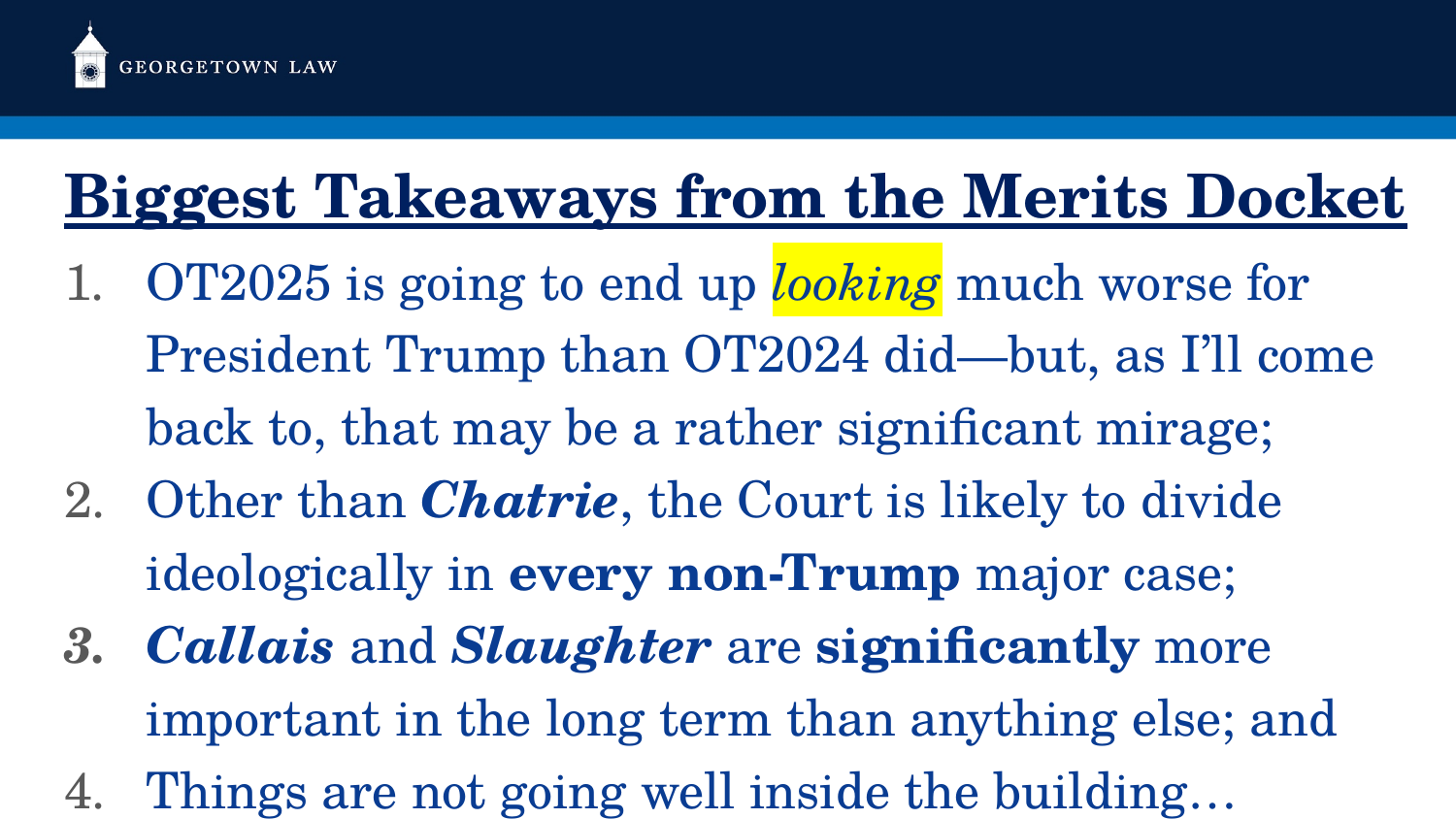

# Biggest Takeaways from the Merits Docket
OT2025 is going to end up looking much worse for President Trump than OT2024 did—but, as I’ll come back to, that may be a rather significant mirage;
Other than Chatrie, the Court is likely to divide ideologically in every non-Trump major case;
Callais and Slaughter are significantly more important in the long term than anything else; and
Things are not going well inside the building…